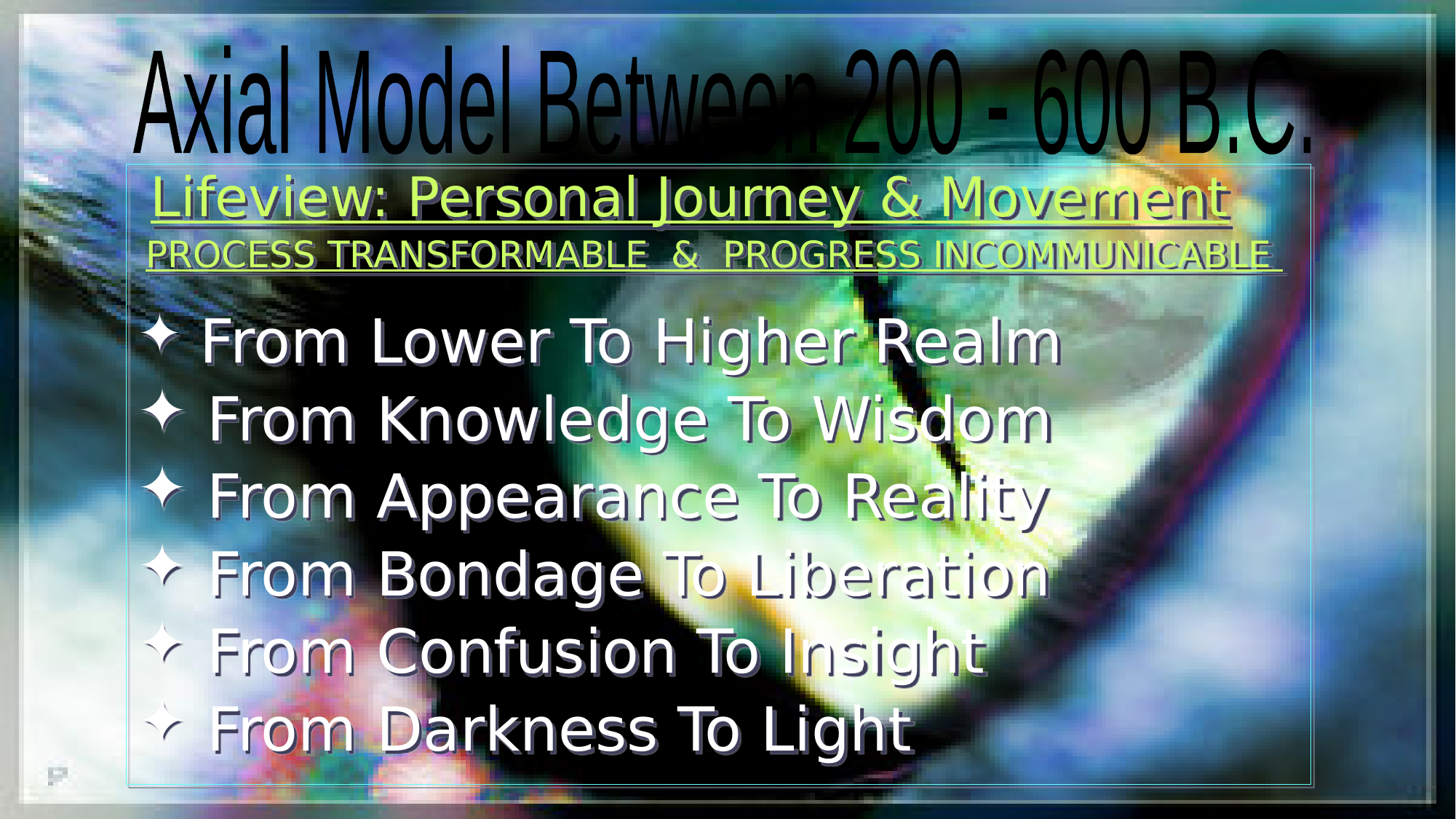

#
Axial Model Between 200 - 600 B.C.
 Lifeview: Personal Journey & Movement
 PROCESS TRANSFORMABLE  &  PROGRESS INCOMMUNICABLE

 From Lower To Higher Realm
 From Knowledge To Wisdom
 From Appearance To Reality
 From Bondage To Liberation
 From Confusion To Insight
 From Darkness To Light